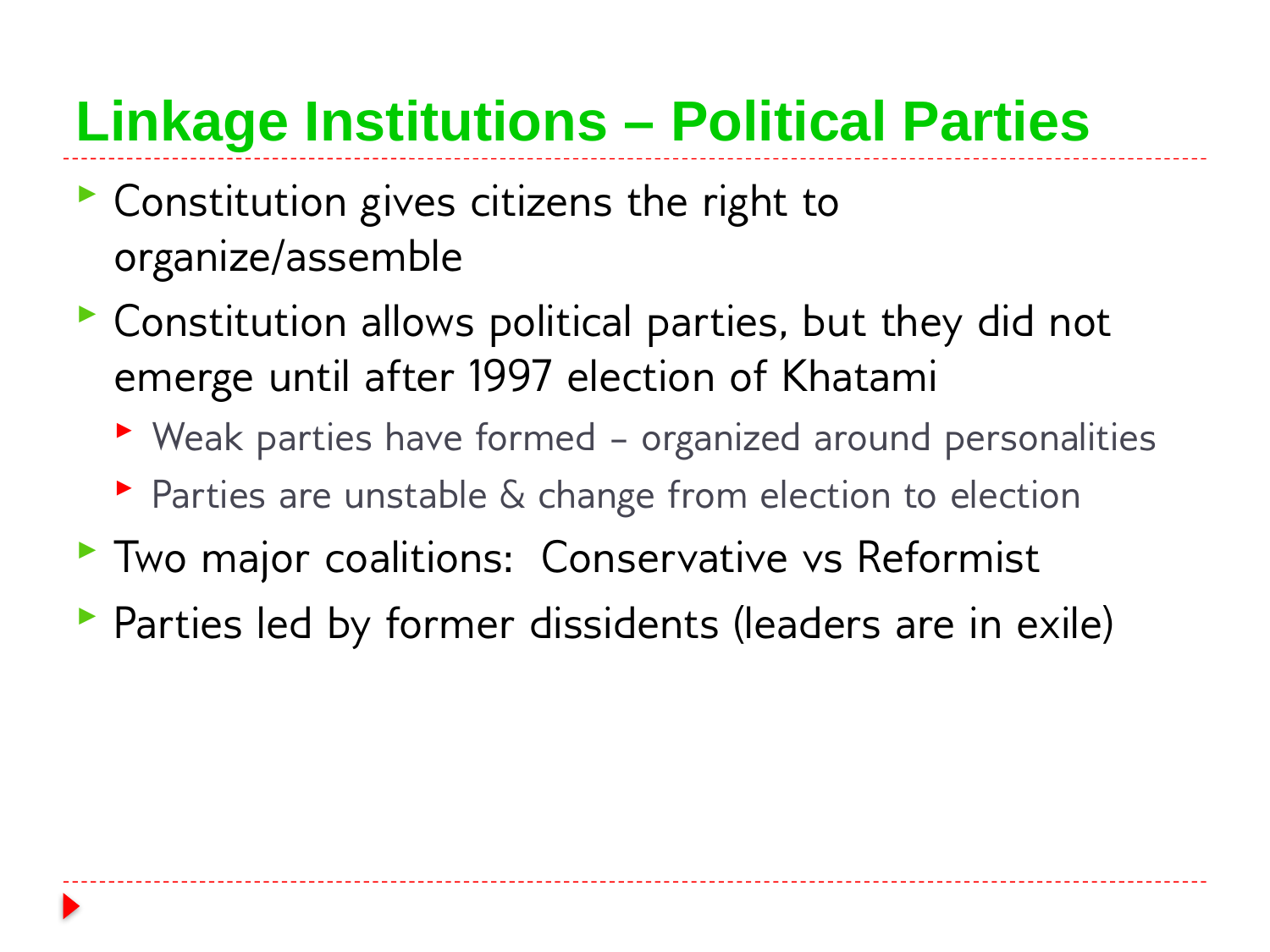

# Linkage Institutions – Political Parties
Constitution gives citizens the right to organize/assemble
Constitution allows political parties, but they did not emerge until after 1997 election of Khatami
Weak parties have formed – organized around personalities
Parties are unstable & change from election to election
Two major coalitions:  Conservative vs Reformist
Parties led by former dissidents (leaders are in exile)